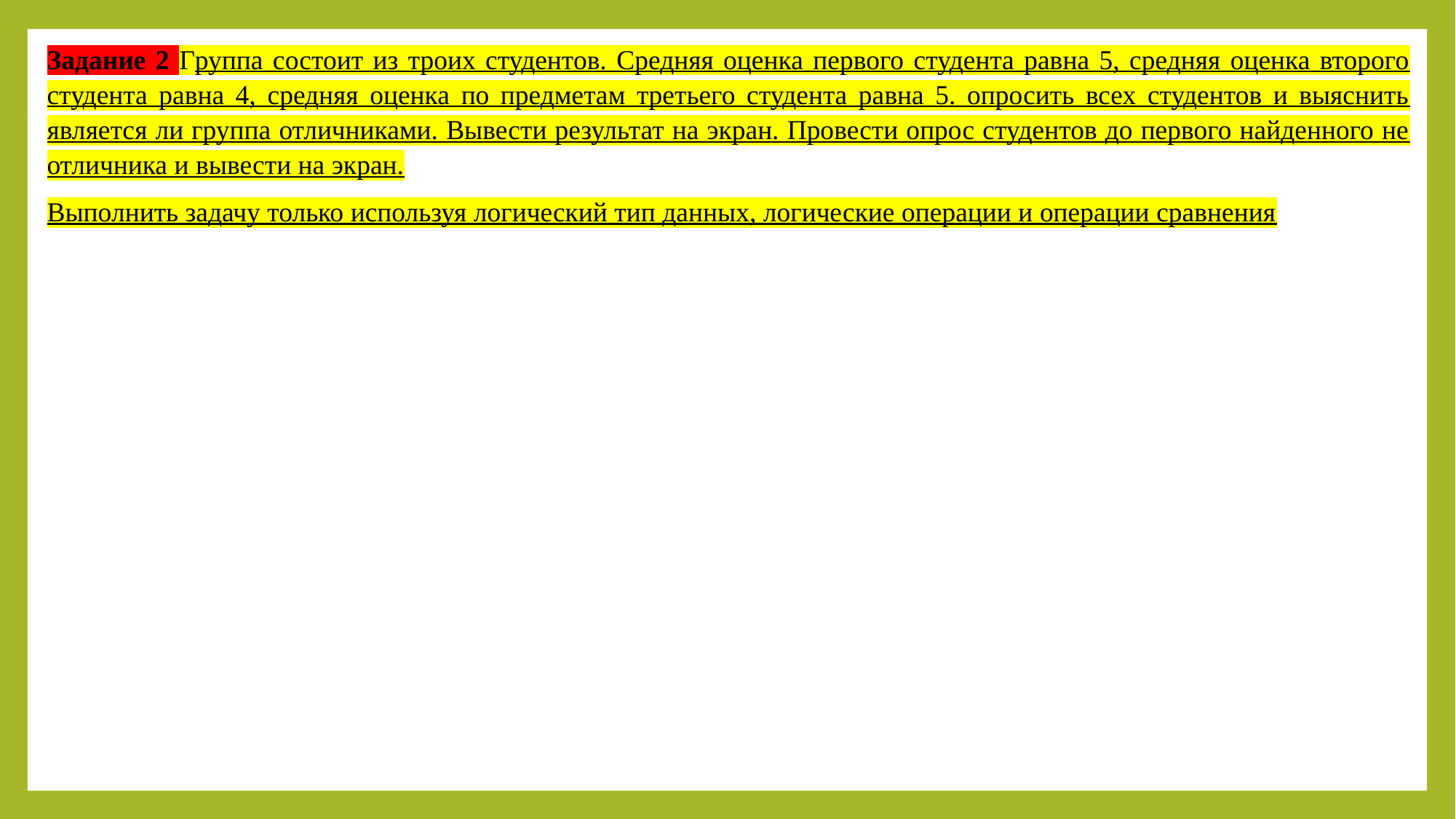

Задание 2 Группа состоит из троих студентов. Средняя оценка первого студента равна 5, средняя оценка второго студента равна 4, средняя оценка по предметам третьего студента равна 5. опросить всех студентов и выяснить является ли группа отличниками. Вывести результат на экран. Провести опрос студентов до первого найденного не отличника и вывести на экран.
Выполнить задачу только используя логический тип данных, логические операции и операции сравнения